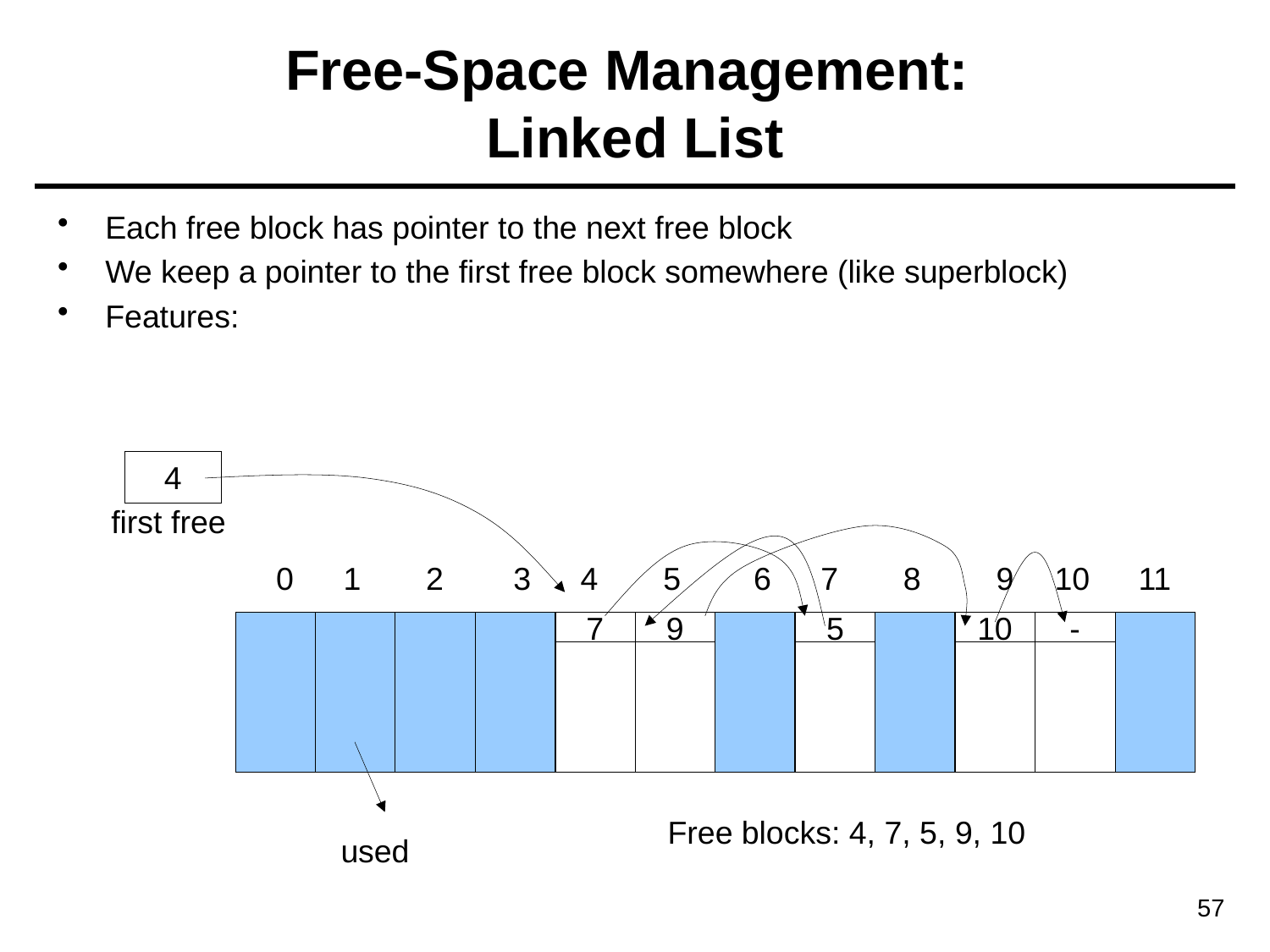

# Free-Space Management: Linked List

Each free block has pointer to the next free block
We keep a pointer to the first free block somewhere (like superblock)
Features:

4

first free

0
1
2
3
4
5
6
7
8
9

10
11

7

9

5

10

-

Free blocks: 4, 7, 5, 9, 10
used
57